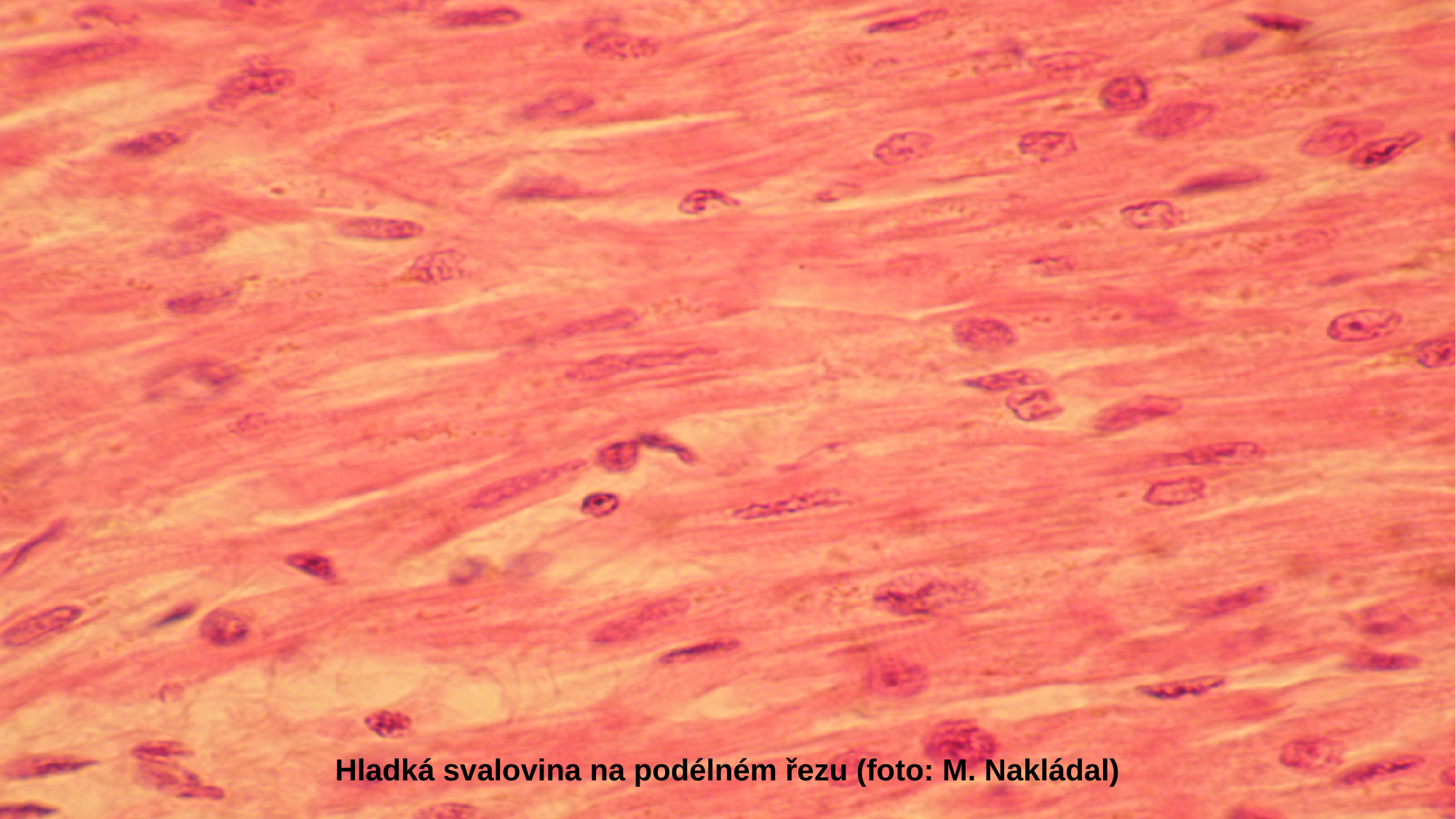

Hladká svalovina na podélném řezu (foto: M. Nakládal)